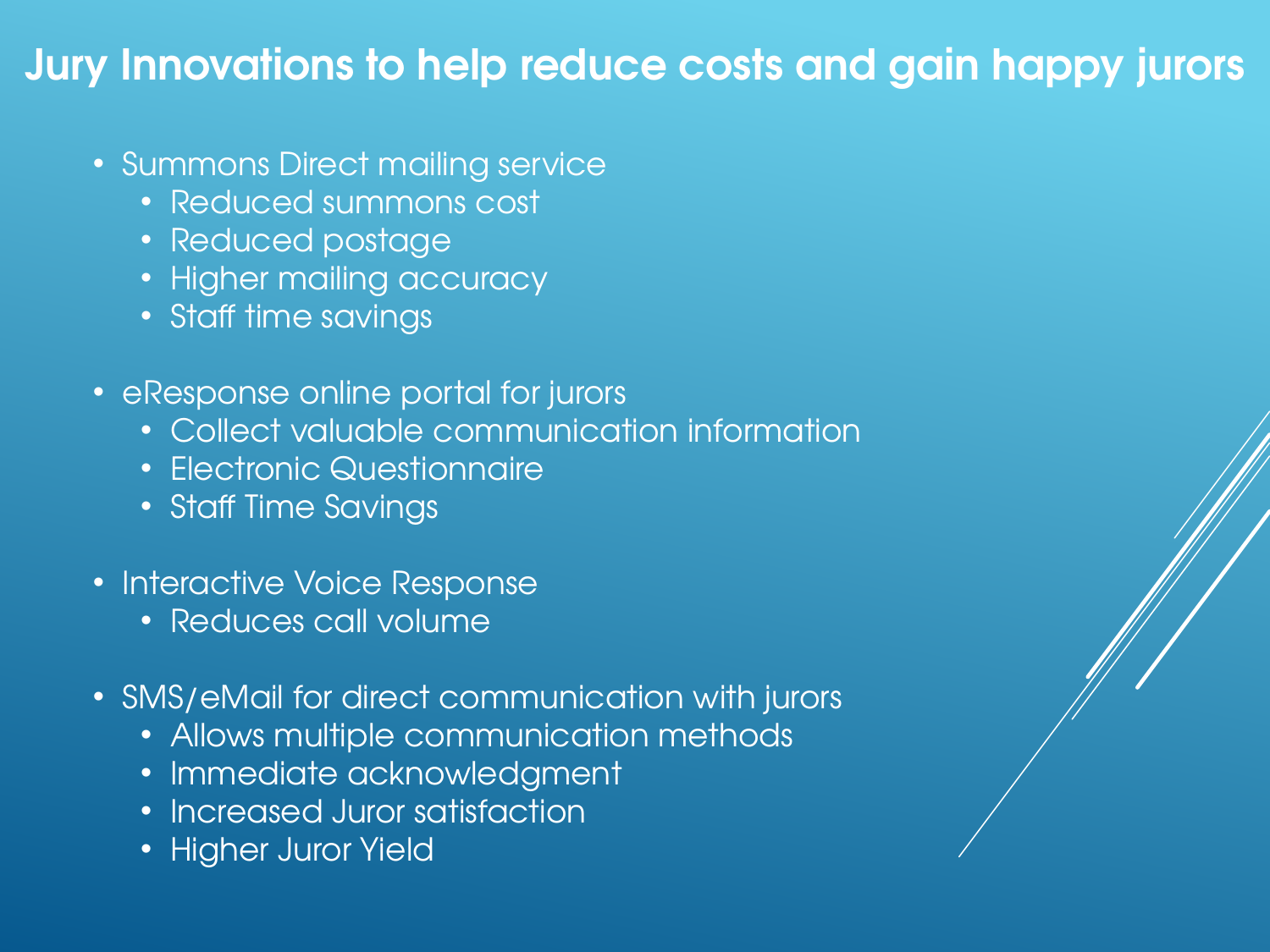

Jury Innovations to help reduce costs and gain happy jurors
Summons Direct mailing service
Reduced summons cost
Reduced postage
Higher mailing accuracy
Staff time savings

eResponse online portal for jurors
Collect valuable communication information
Electronic Questionnaire
Staff Time Savings

Interactive Voice Response
Reduces call volume

SMS/eMail for direct communication with jurors
Allows multiple communication methods
Immediate acknowledgment
Increased Juror satisfaction
Higher Juror Yield